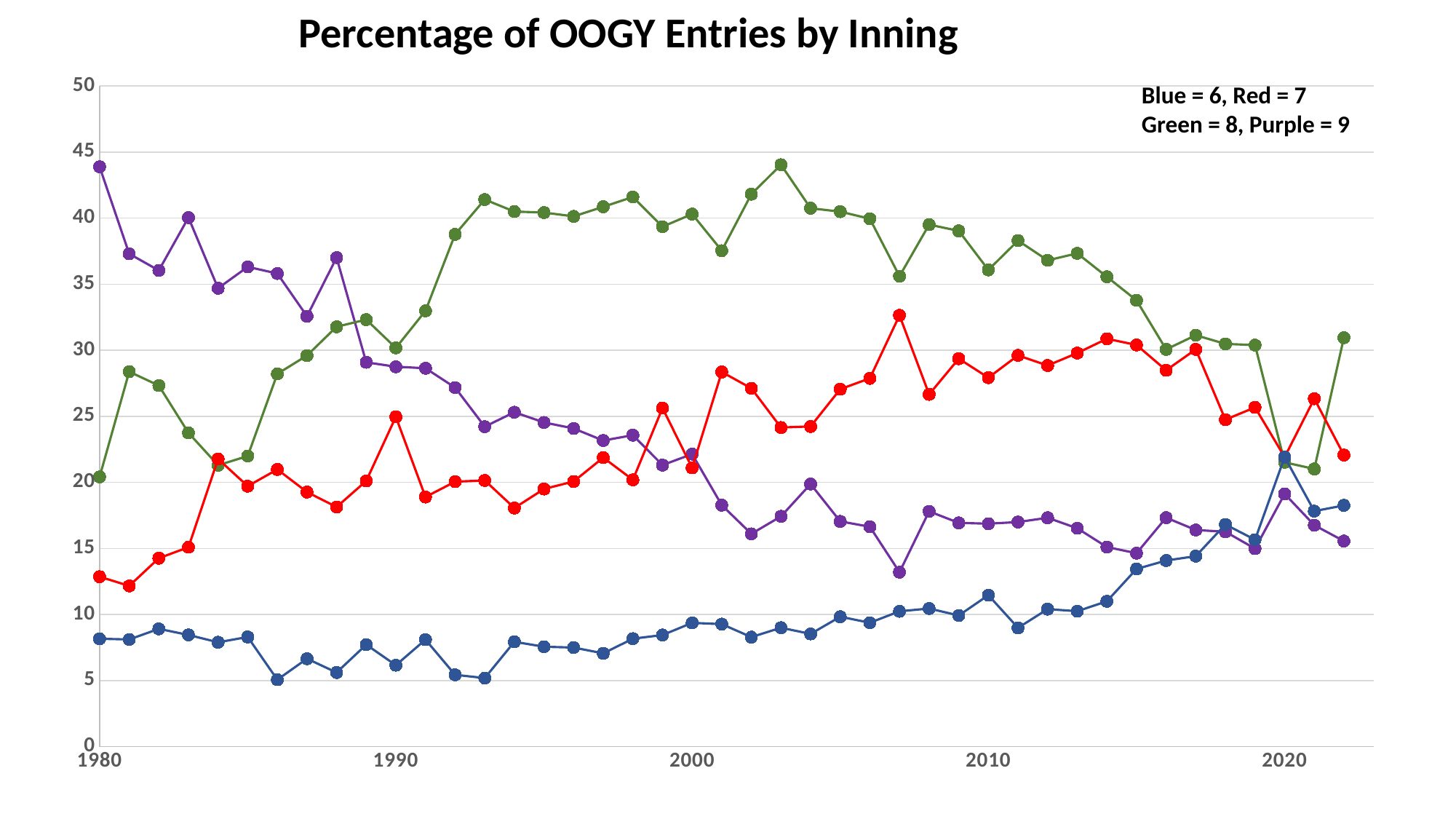

Percentage of OOGY Entries by Inning

### Chart

| Category |  |  |  |  |
|---|---|---|---|---|
Blue = 6, Red = 7
Green = 8, Purple = 9